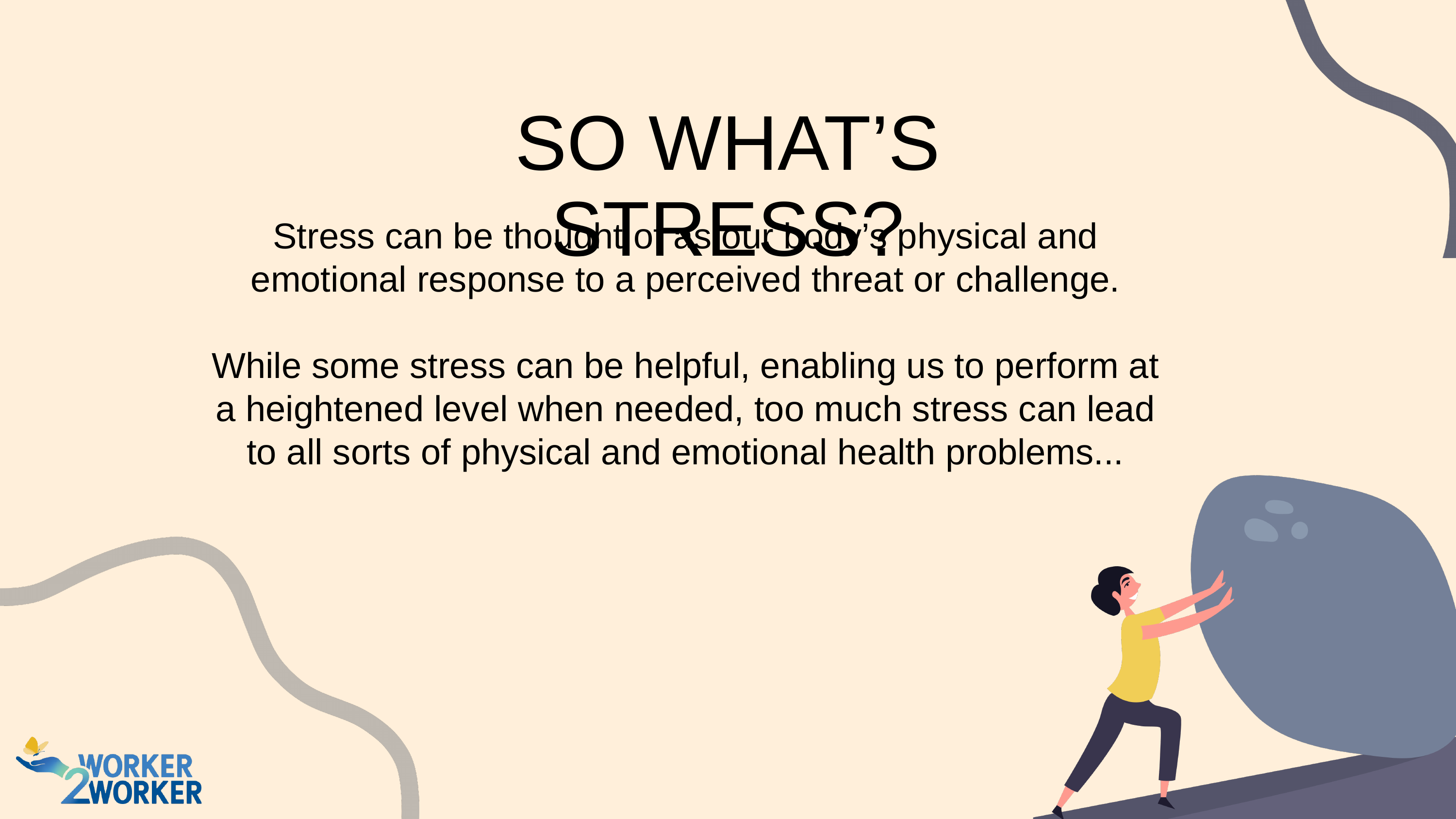

SO WHAT’S STRESS?
Stress can be thought of as our body’s physical and emotional response to a perceived threat or challenge.

While some stress can be helpful, enabling us to perform at a heightened level when needed, too much stress can lead to all sorts of physical and emotional health problems...